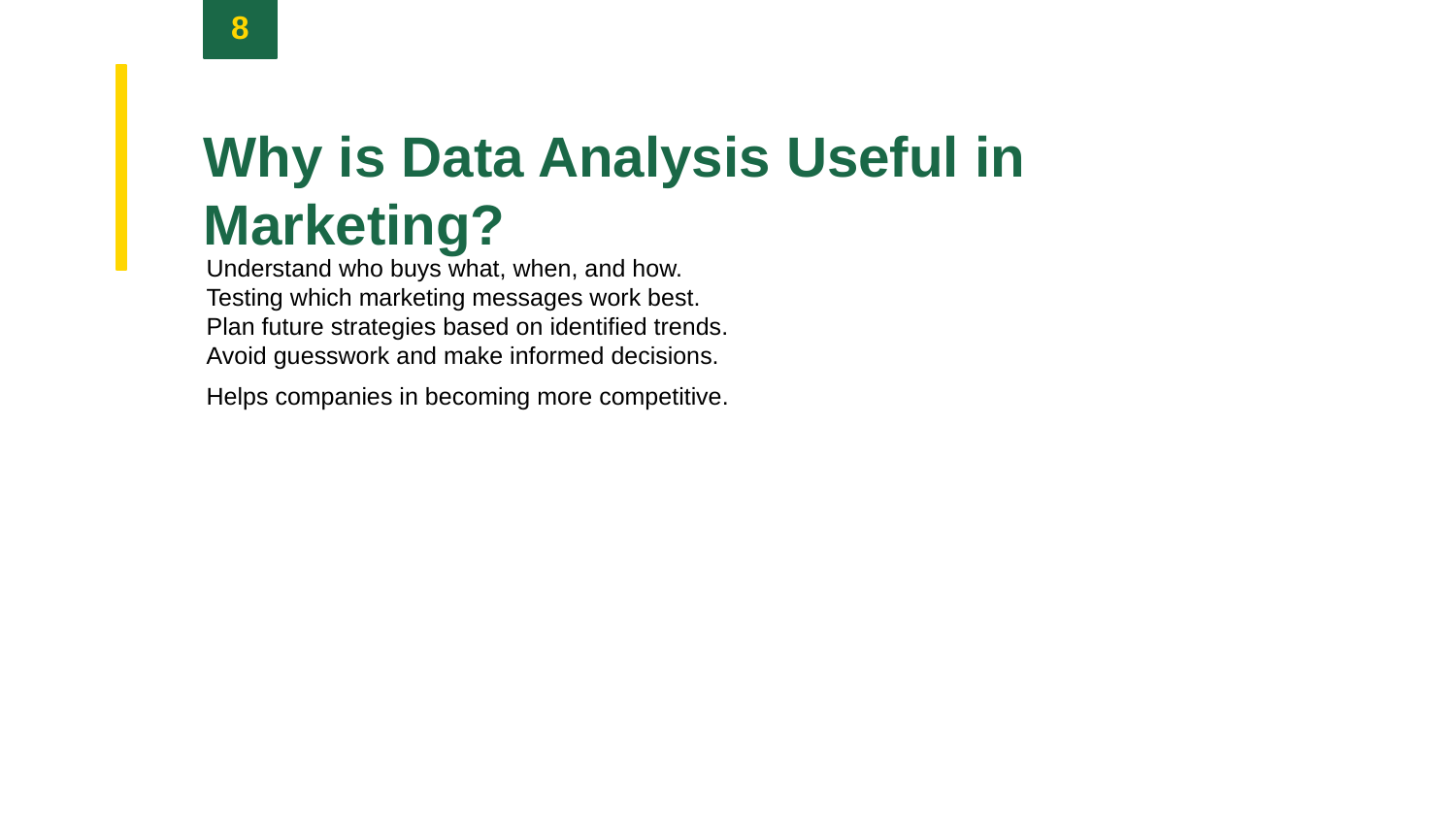

8

Why is Data Analysis Useful in Marketing?
Understand who buys what, when, and how.
Testing which marketing messages work best.
Plan future strategies based on identified trends.
Avoid guesswork and make informed decisions.
Helps companies in becoming more competitive.